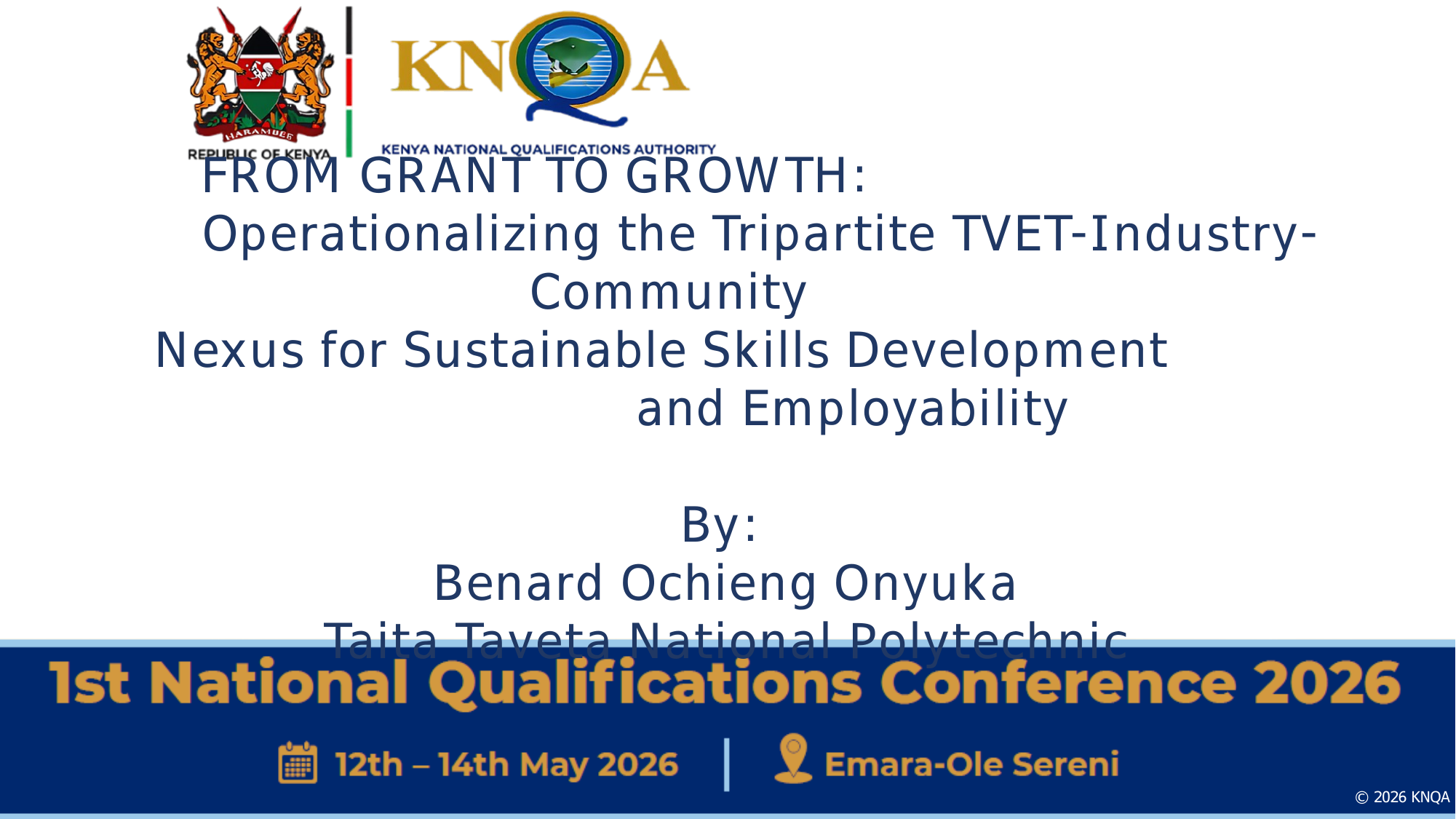

# FROM GRANT TO GROWTH: Operationalizing the Tripartite TVET-Industry-Community Nexus for Sustainable Skills Development and Employability By: Benard Ochieng Onyuka Taita Taveta National Polytechnic